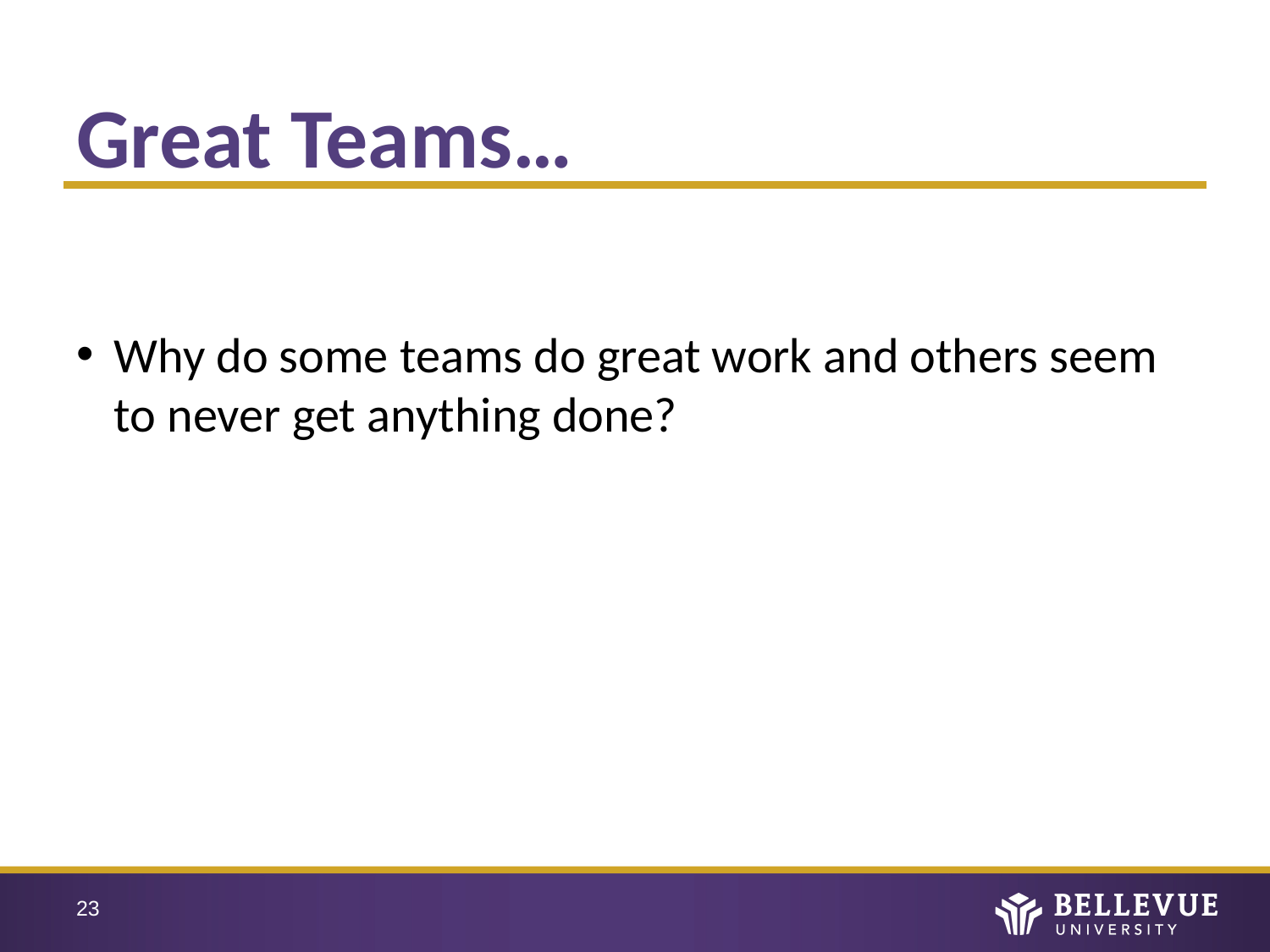

# Great Teams…

Why do some teams do great work and others seem to never get anything done?